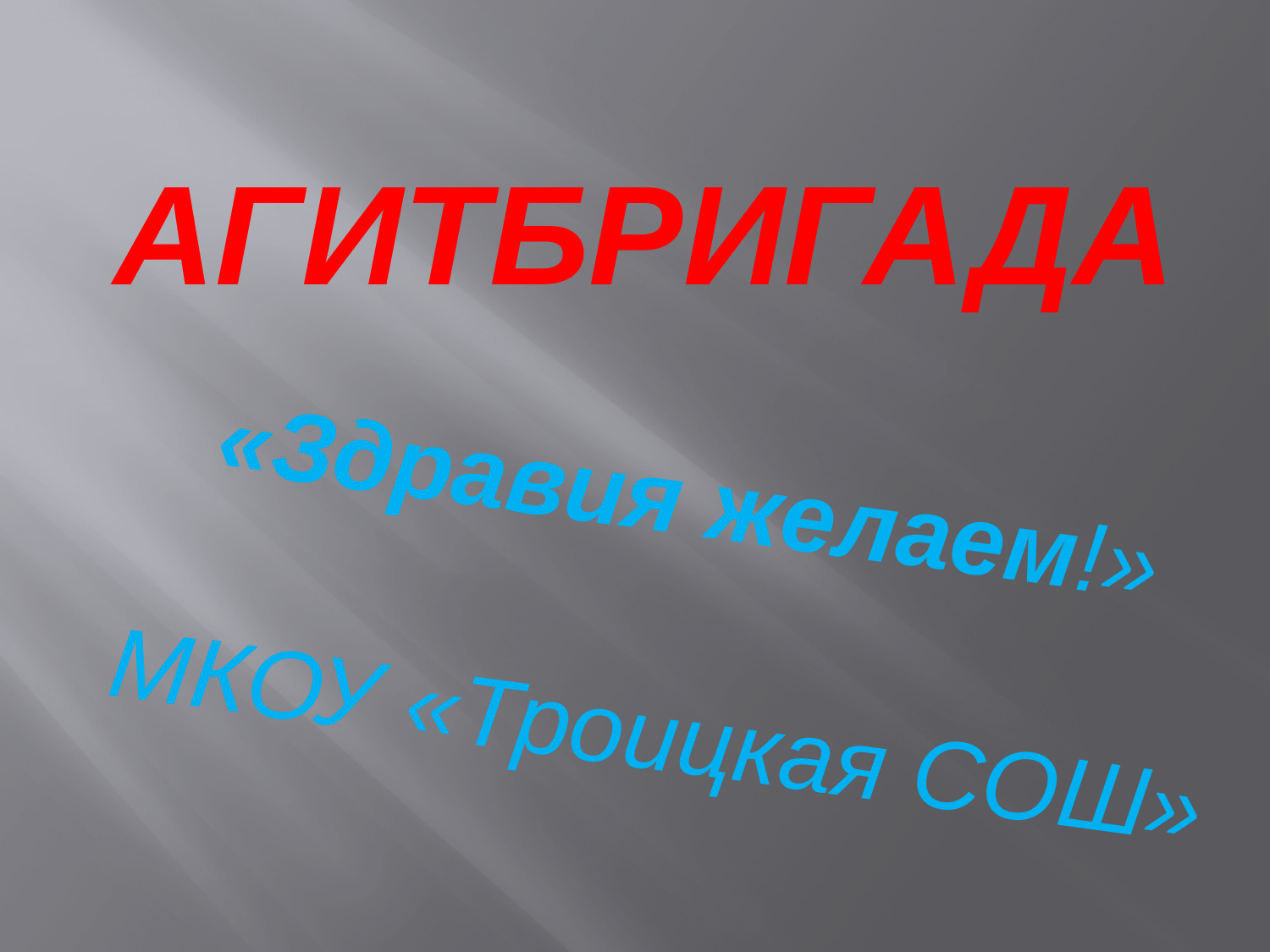

# Агитбригада
«Здравия желаем!»
МКОУ «Троицкая СОШ»